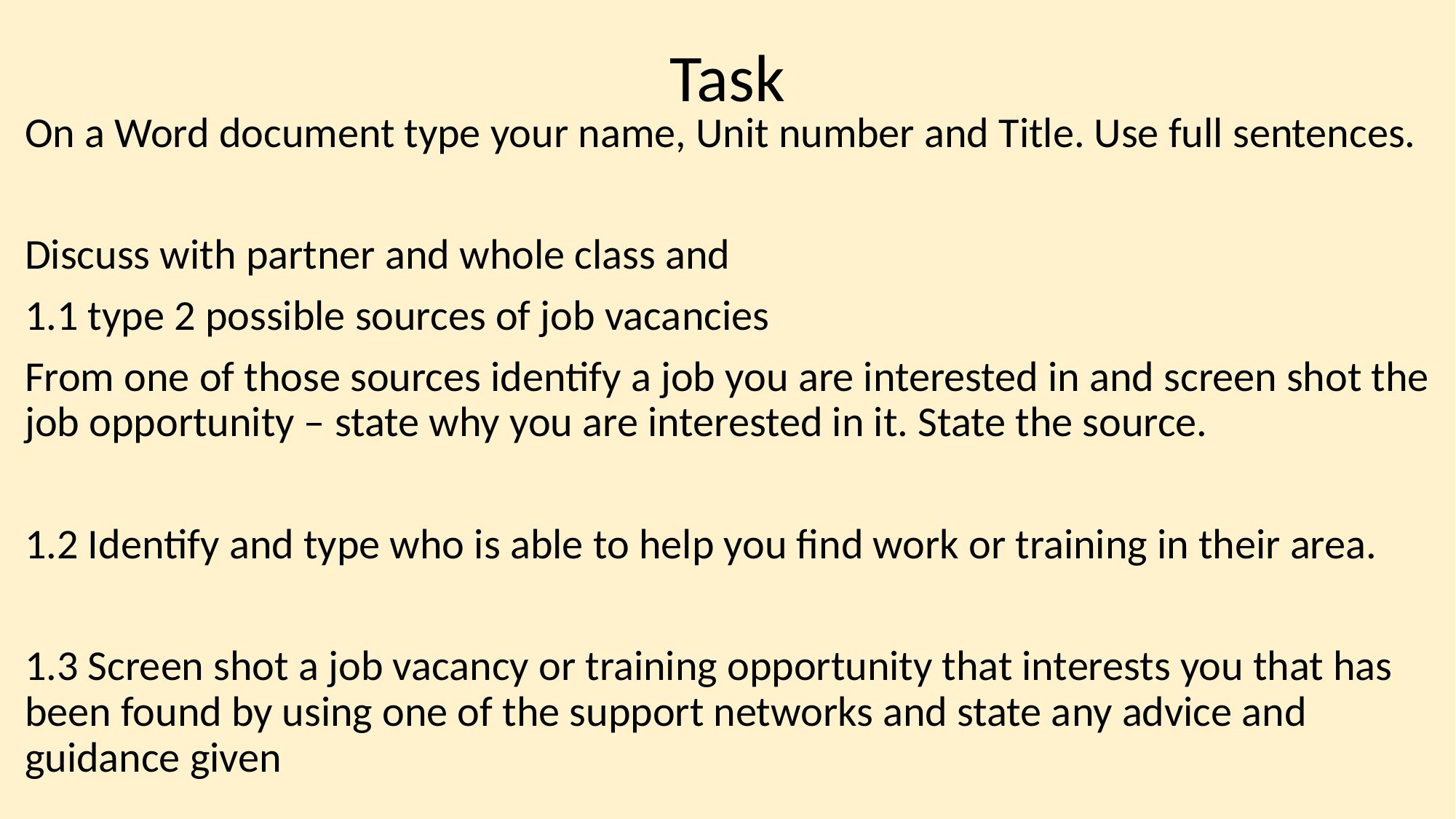

# Task
On a Word document type your name, Unit number and Title. Use full sentences.

Discuss with partner and whole class and
1.1 type 2 possible sources of job vacancies
From one of those sources identify a job you are interested in and screen shot the job opportunity – state why you are interested in it. State the source.

1.2 Identify and type who is able to help you find work or training in their area.

1.3 Screen shot a job vacancy or training opportunity that interests you that has been found by using one of the support networks and state any advice and guidance given